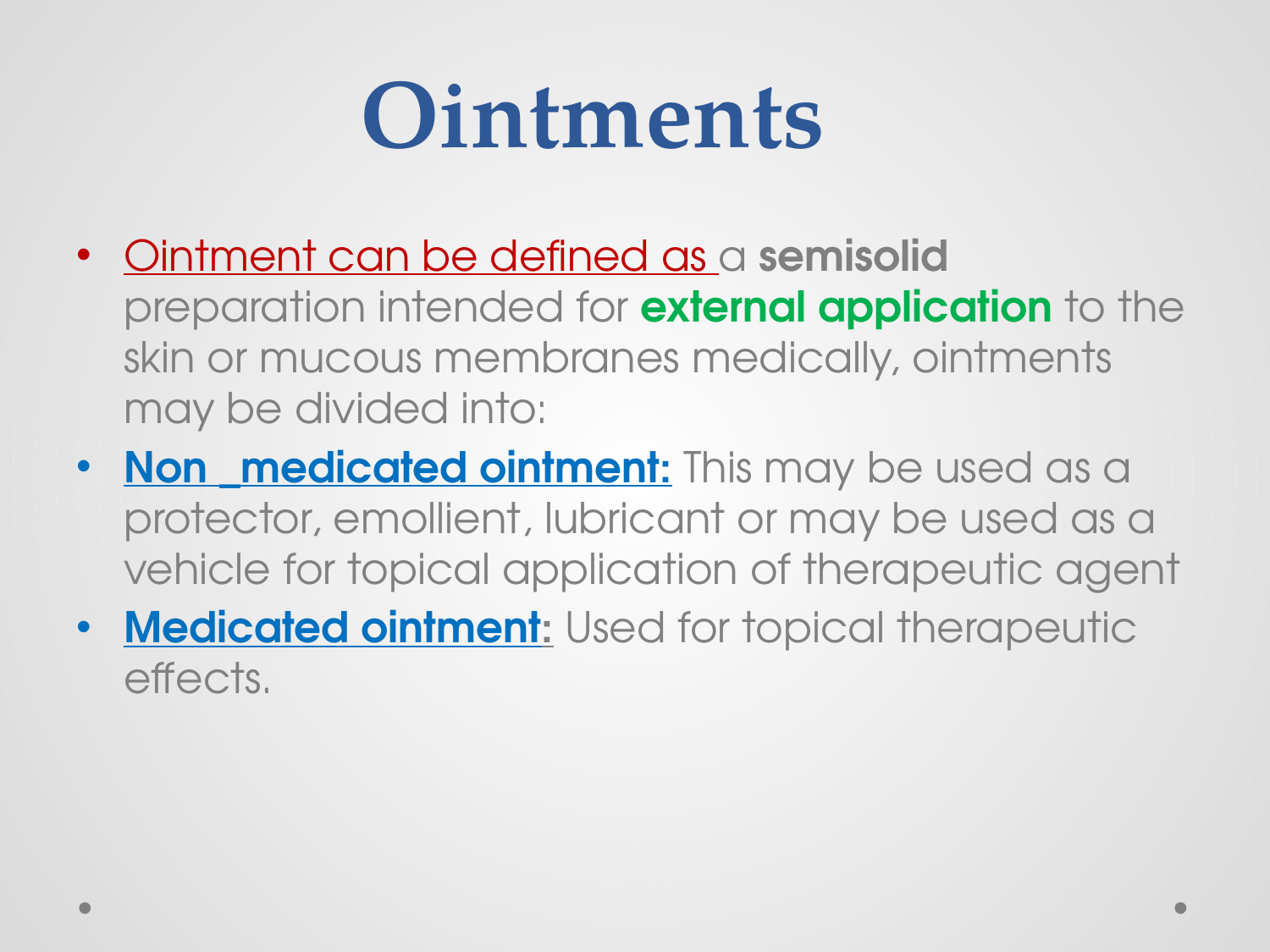

# Ointments
Ointment can be defined as a semisolid preparation intended for external application to the skin or mucous membranes medically, ointments may be divided into:
Non _medicated ointment: This may be used as a protector, emollient, lubricant or may be used as a vehicle for topical application of therapeutic agent
Medicated ointment: Used for topical therapeutic effects.